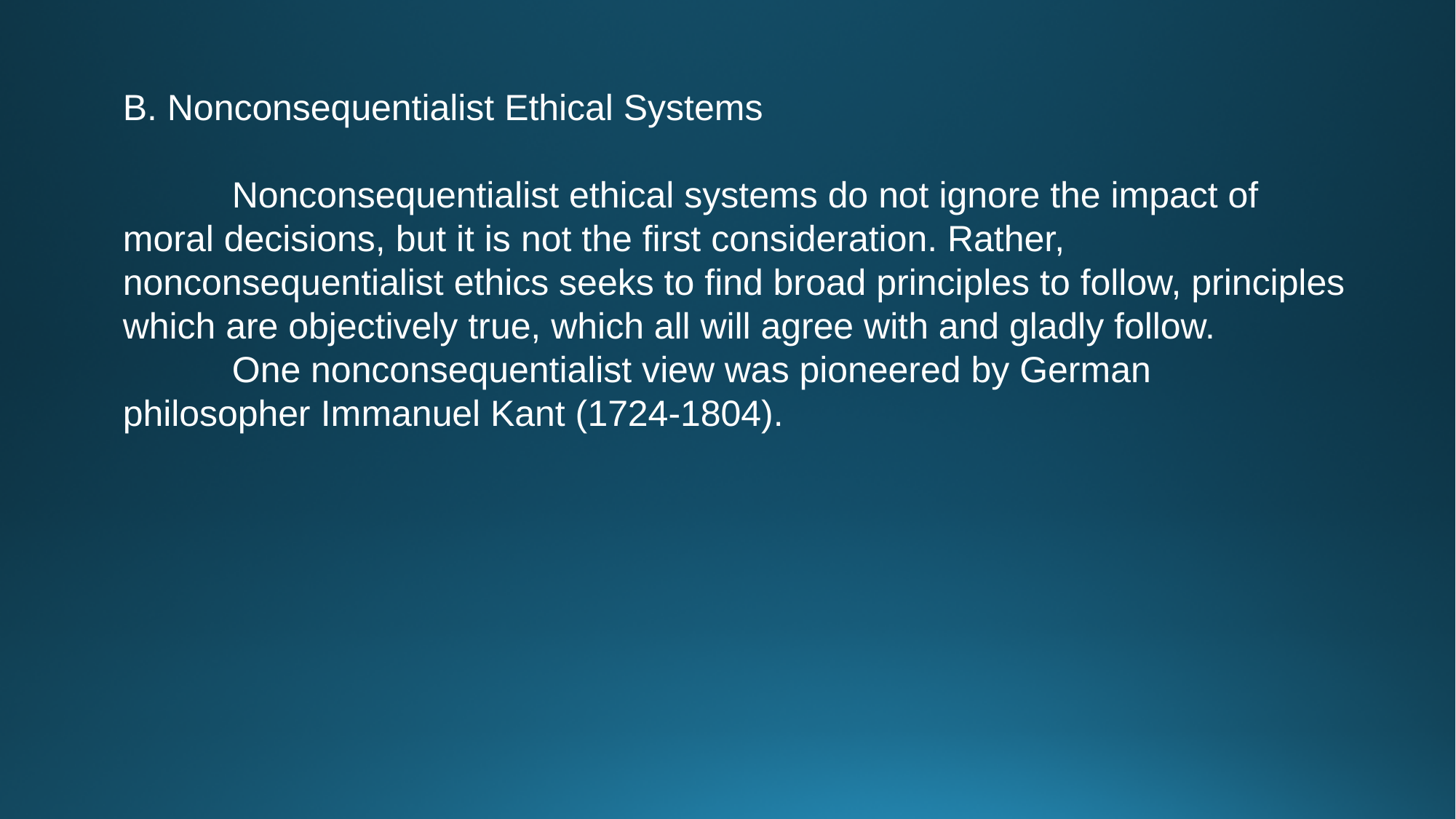

B. Nonconsequentialist Ethical Systems

	Nonconsequentialist ethical systems do not ignore the impact of moral decisions, but it is not the first consideration. Rather, nonconsequentialist ethics seeks to find broad principles to follow, principles which are objectively true, which all will agree with and gladly follow.
	One nonconsequentialist view was pioneered by German philosopher Immanuel Kant (1724-1804).